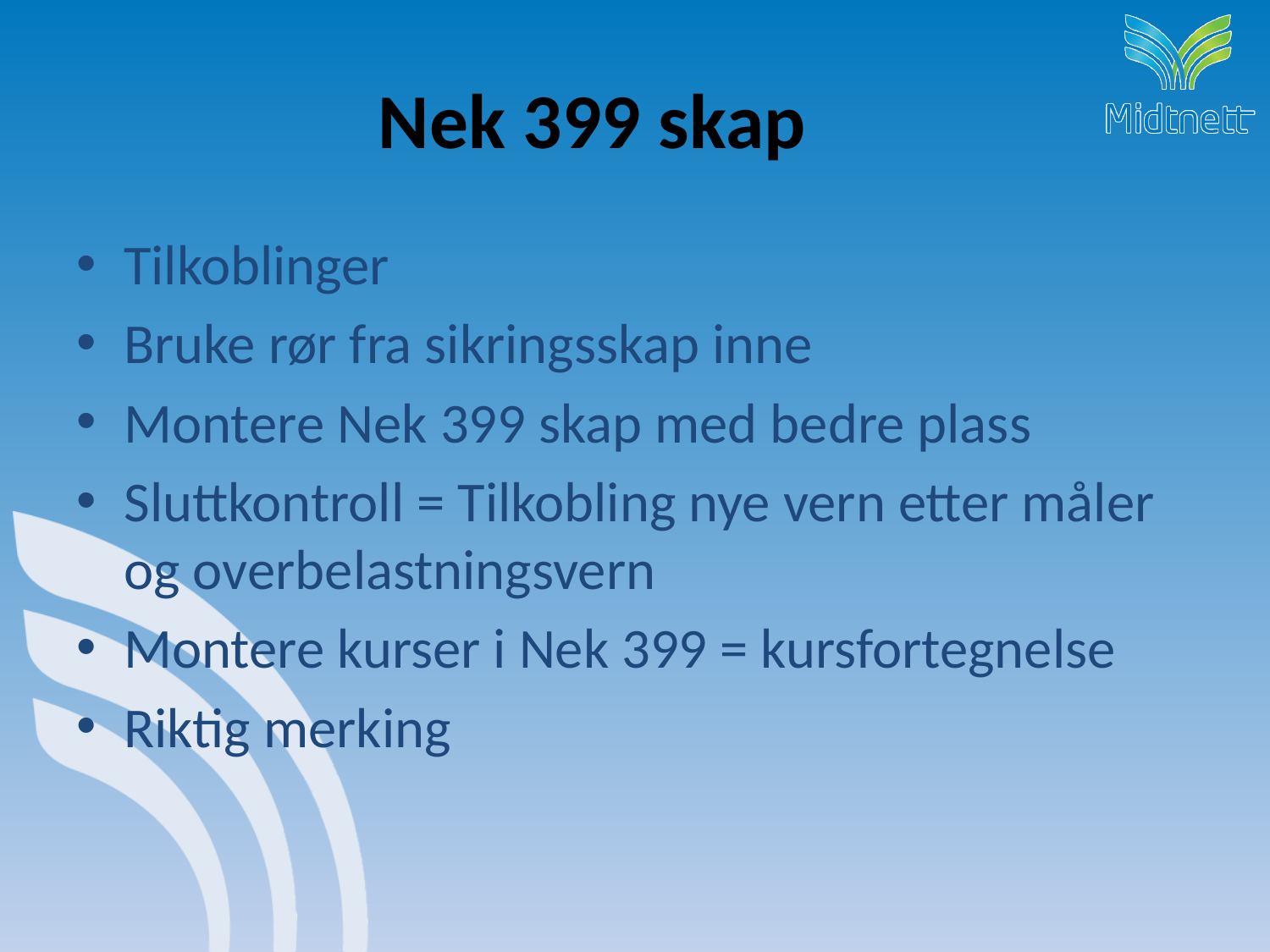

# Nek 399 skap
Tilkoblinger
Bruke rør fra sikringsskap inne
Montere Nek 399 skap med bedre plass
Sluttkontroll = Tilkobling nye vern etter måler og overbelastningsvern
Montere kurser i Nek 399 = kursfortegnelse
Riktig merking